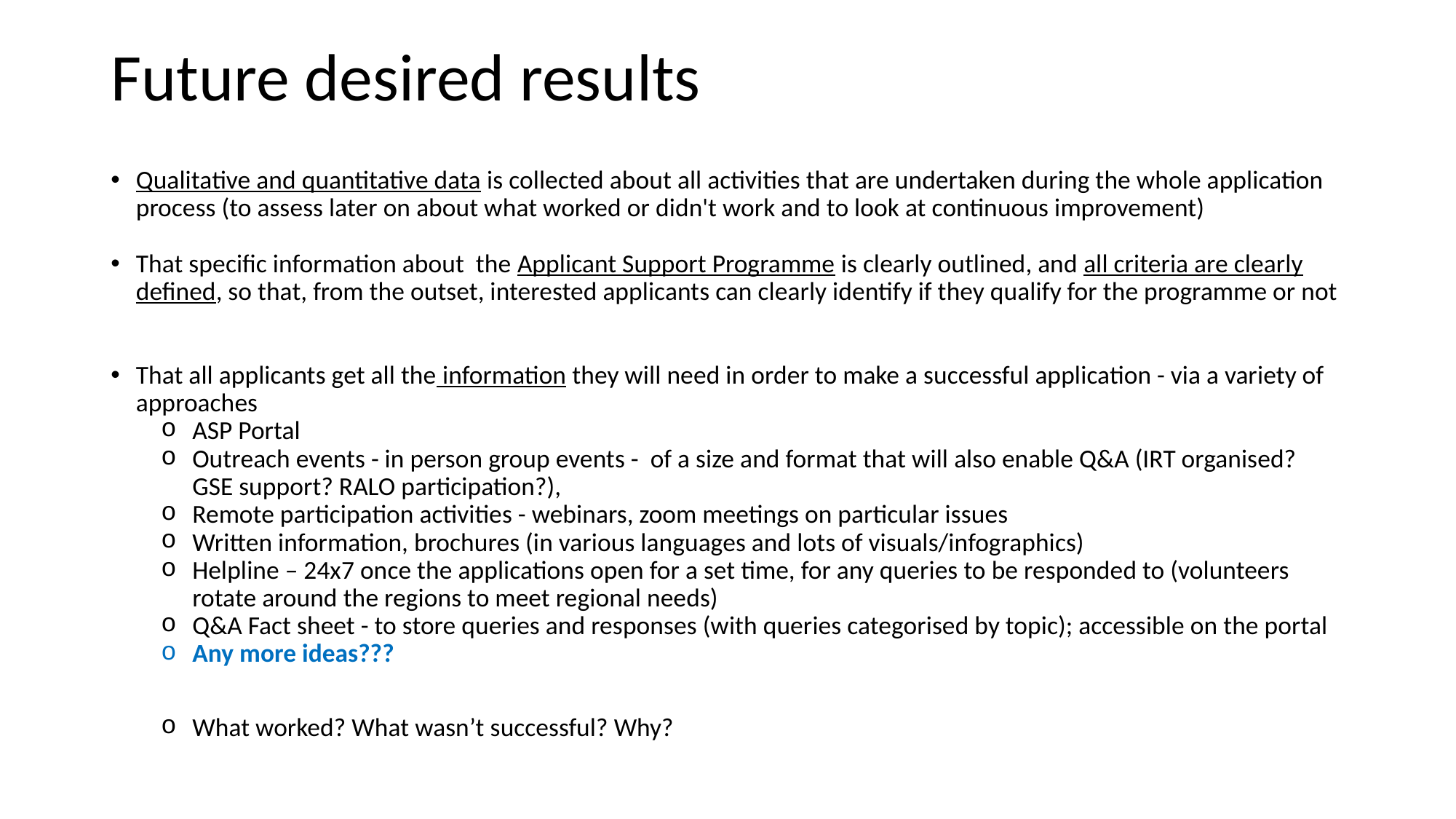

# Future desired results
Qualitative and quantitative data is collected about all activities that are undertaken during the whole application process (to assess later on about what worked or didn't work and to look at continuous improvement)

That specific information about  the Applicant Support Programme is clearly outlined, and all criteria are clearly defined, so that, from the outset, interested applicants can clearly identify if they qualify for the programme or not

That all applicants get all the information they will need in order to make a successful application - via a variety of approaches
ASP Portal
Outreach events - in person group events -  of a size and format that will also enable Q&A (IRT organised? GSE support? RALO participation?),
Remote participation activities - webinars, zoom meetings on particular issues
Written information, brochures (in various languages and lots of visuals/infographics)
Helpline – 24x7 once the applications open for a set time, for any queries to be responded to (volunteers rotate around the regions to meet regional needs)
Q&A Fact sheet - to store queries and responses (with queries categorised by topic); accessible on the portal
Any more ideas???

What worked? What wasn’t successful? Why?